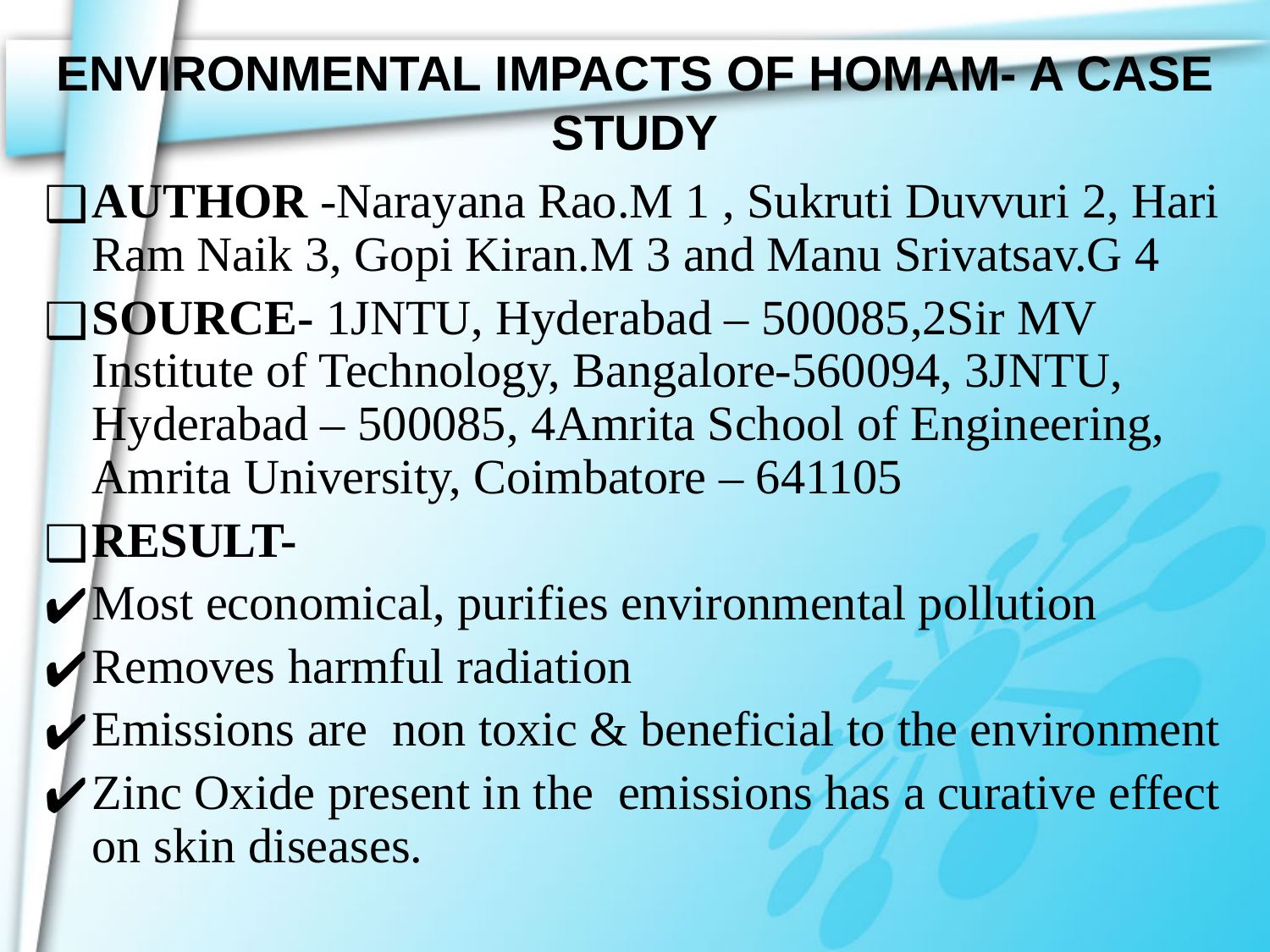

# ENVIRONMENTAL IMPACTS OF HOMAM- A CASE STUDY
AUTHOR -Narayana Rao.M 1 , Sukruti Duvvuri 2, Hari Ram Naik 3, Gopi Kiran.M 3 and Manu Srivatsav.G 4
SOURCE- 1JNTU, Hyderabad – 500085,2Sir MV Institute of Technology, Bangalore-560094, 3JNTU, Hyderabad – 500085, 4Amrita School of Engineering, Amrita University, Coimbatore – 641105
RESULT-
Most economical, purifies environmental pollution
Removes harmful radiation
Emissions are  non toxic & beneficial to the environment
Zinc Oxide present in the  emissions has a curative effect on skin diseases.